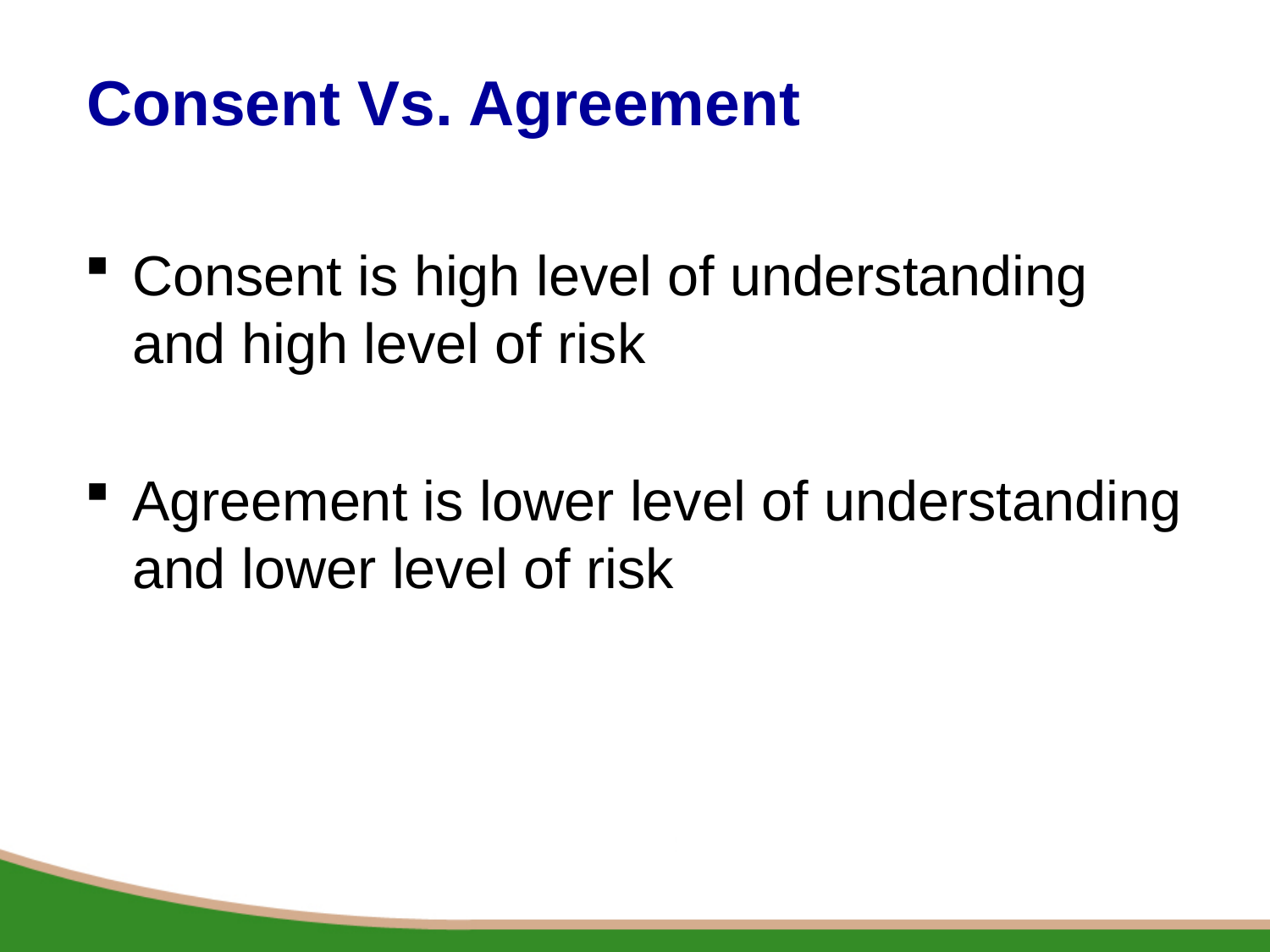

# Consent Vs. Agreement
Consent is high level of understanding and high level of risk

Agreement is lower level of understanding and lower level of risk